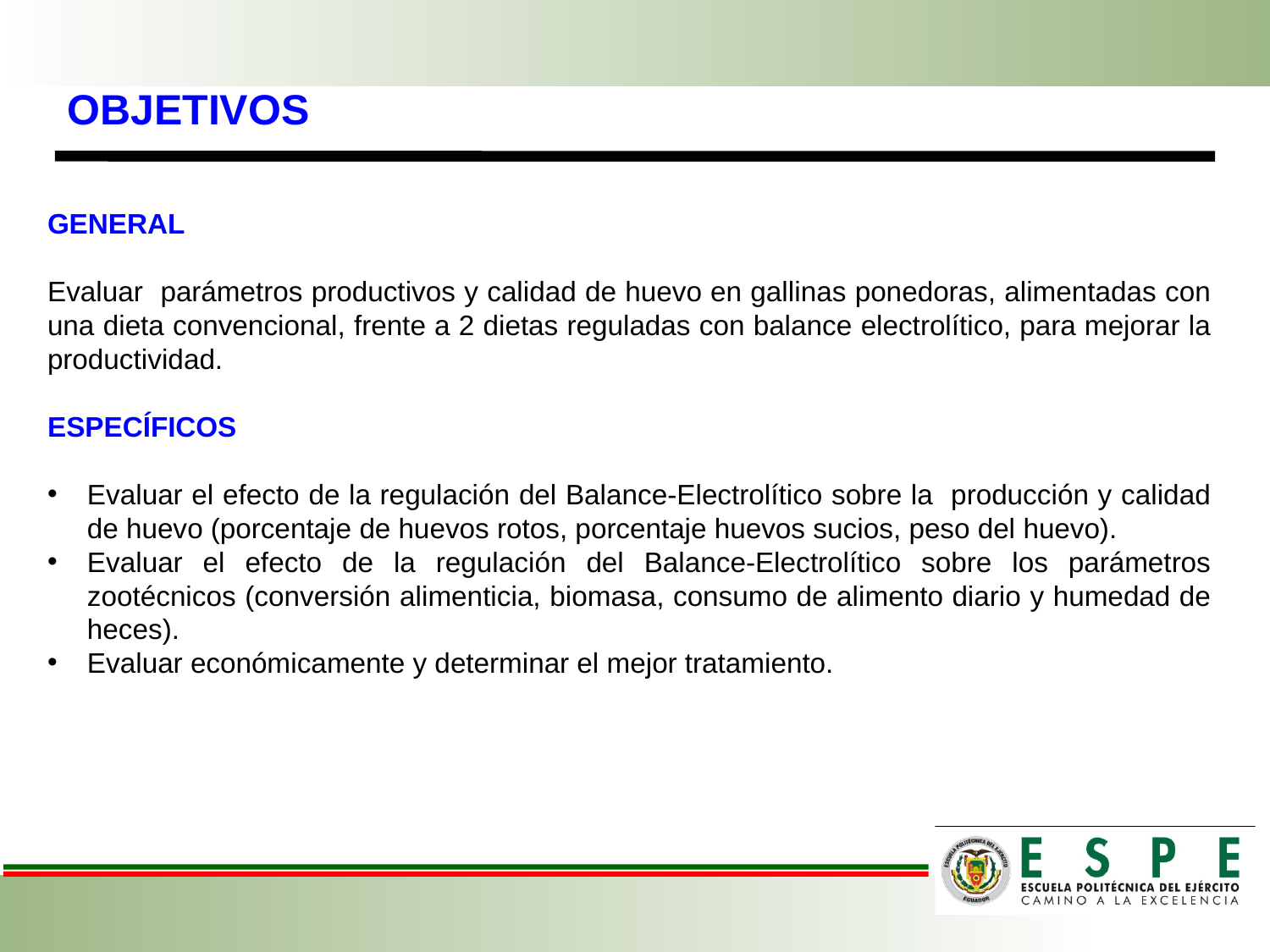

OBJETIVOS

GENERAL

Evaluar  parámetros productivos y calidad de huevo en gallinas ponedoras, alimentadas con una dieta convencional, frente a 2 dietas reguladas con balance electrolítico, para mejorar la productividad.

ESPECÍFICOS

Evaluar el efecto de la regulación del Balance-Electrolítico sobre la  producción y calidad de huevo (porcentaje de huevos rotos, porcentaje huevos sucios, peso del huevo).
Evaluar el efecto de la regulación del Balance-Electrolítico sobre los parámetros zootécnicos (conversión alimenticia, biomasa, consumo de alimento diario y humedad de heces).
Evaluar económicamente y determinar el mejor tratamiento.